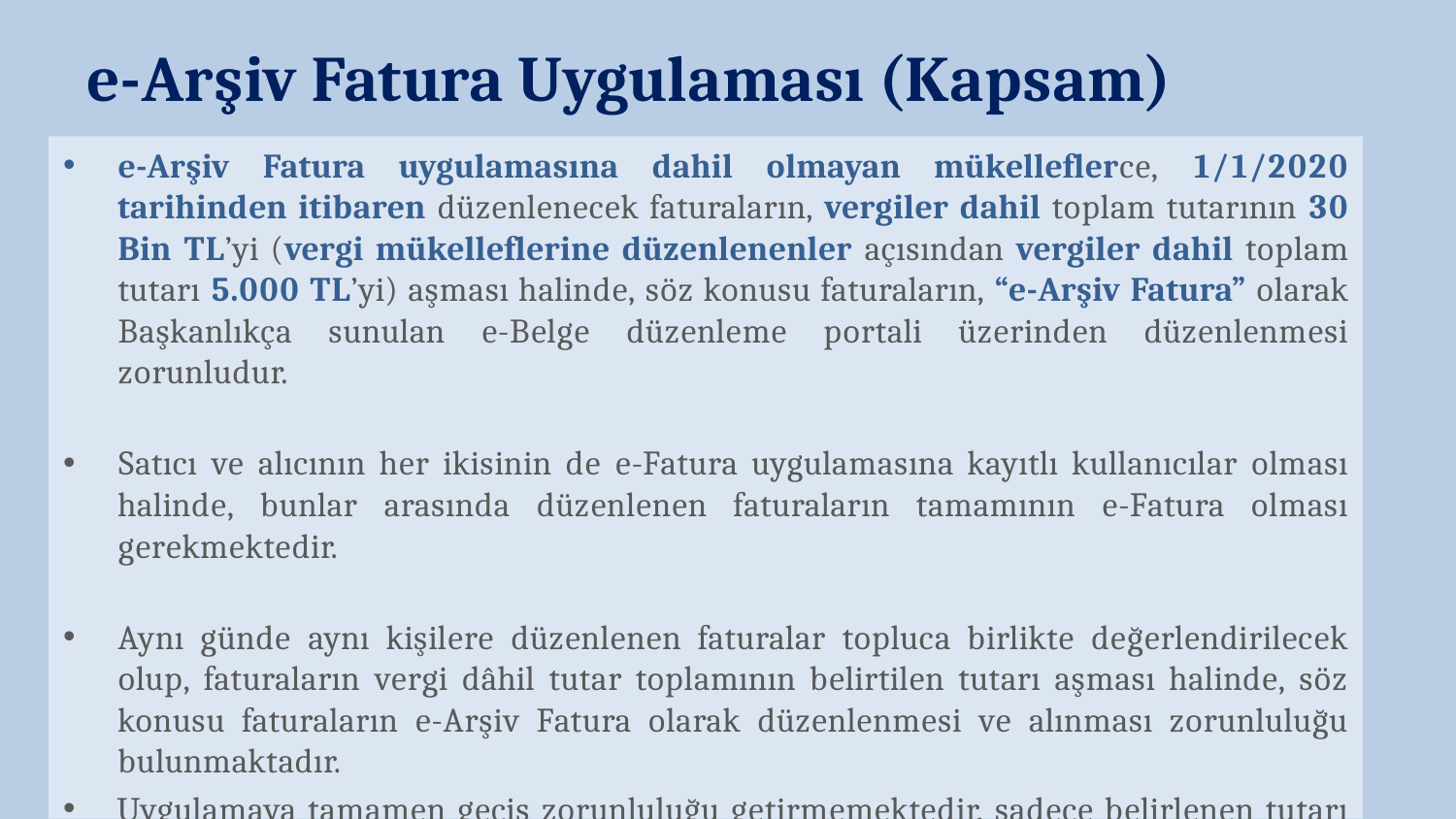

e-Arşiv Fatura Uygulaması (Kapsam)
e-Arşiv Fatura uygulamasına dahil olmayan mükelleflerce, 1/1/2020 tarihinden itibaren düzenlenecek faturaların, vergiler dahil toplam tutarının 30 Bin TL’yi (vergi mükelleflerine düzenlenenler açısından vergiler dahil toplam tutarı 5.000 TL’yi) aşması halinde, söz konusu faturaların, “e-Arşiv Fatura” olarak Başkanlıkça sunulan e-Belge düzenleme portali üzerinden düzenlenmesi zorunludur.

Satıcı ve alıcının her ikisinin de e-Fatura uygulamasına kayıtlı kullanıcılar olması halinde, bunlar arasında düzenlenen faturaların tamamının e-Fatura olması gerekmektedir.

Aynı günde aynı kişilere düzenlenen faturalar topluca birlikte değerlendirilecek olup, faturaların vergi dâhil tutar toplamının belirtilen tutarı aşması halinde, söz konusu faturaların e-Arşiv Fatura olarak düzenlenmesi ve alınması zorunluluğu bulunmaktadır.
Uygulamaya tamamen geçiş zorunluluğu getirmemektedir, sadece belirlenen tutarı aşan faturalar GİB’in e-Arşiv Fatura Portalinden düzenlenmesi gerekmektedir.